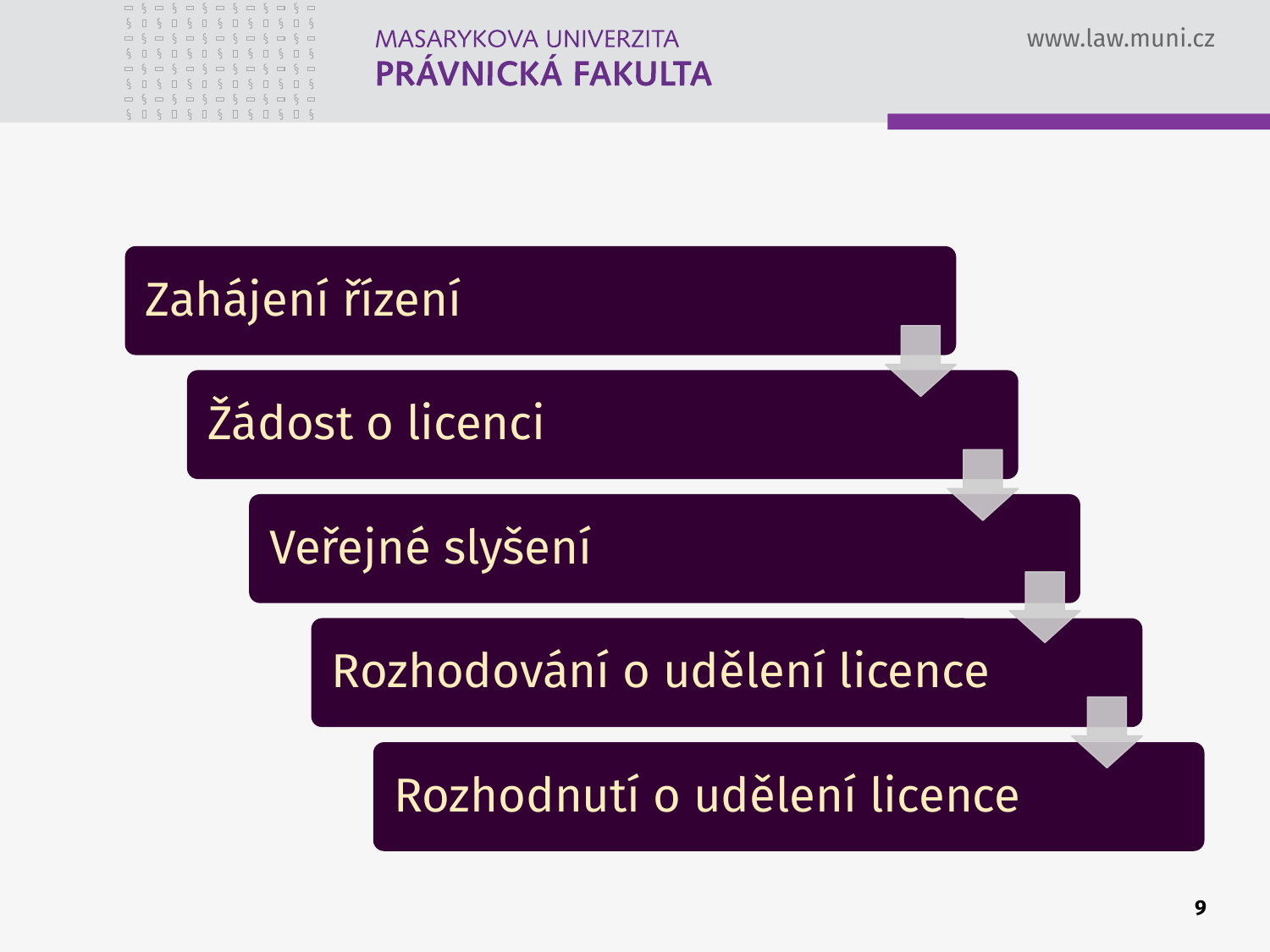

Zahájení řízení
Žádost o licenci
Veřejné slyšení
Rozhodování o udělení licence
Rozhodnutí o udělení licence

9